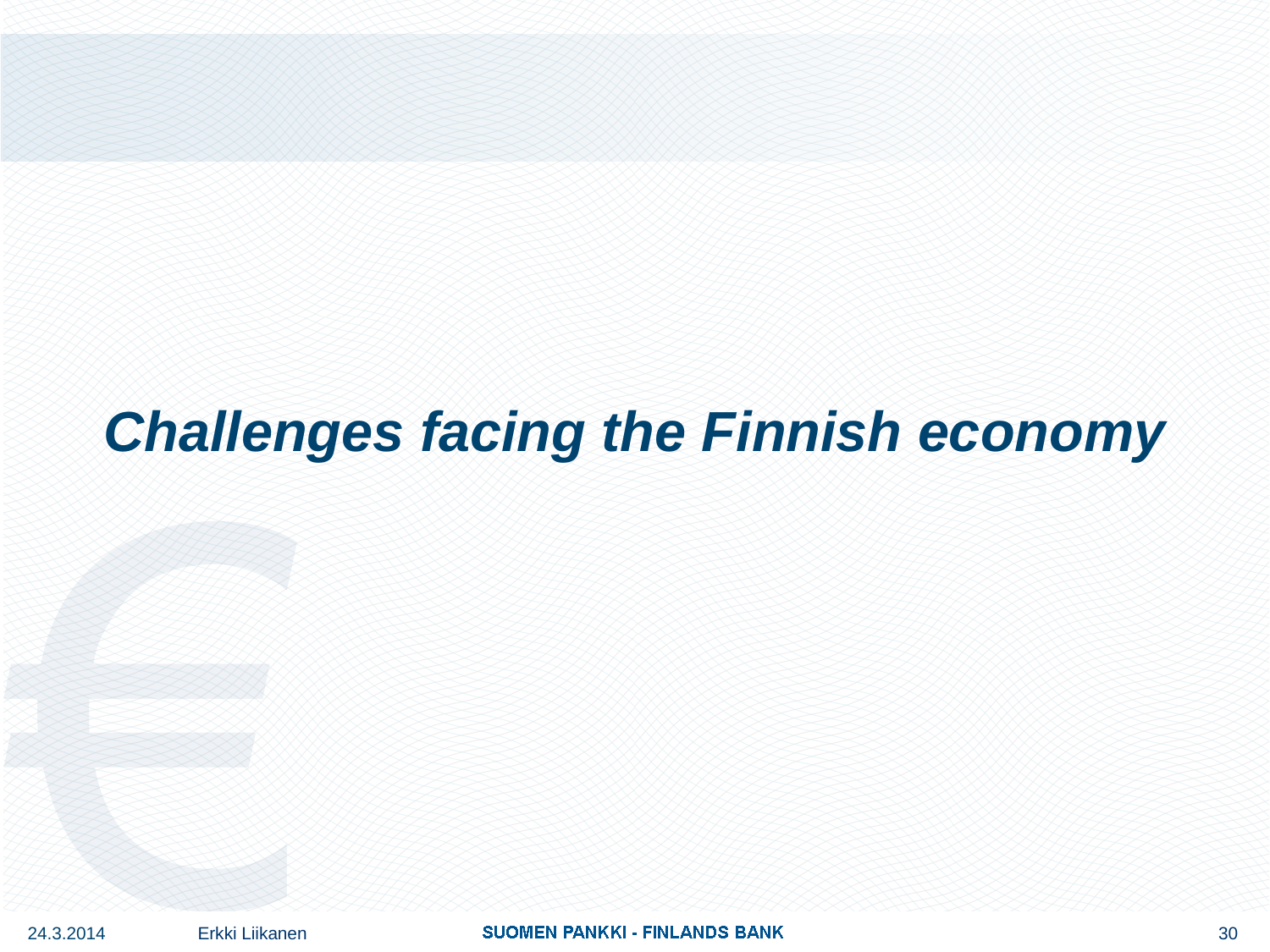

# Challenges facing the Finnish economy
24.3.2014
Erkki Liikanen
30